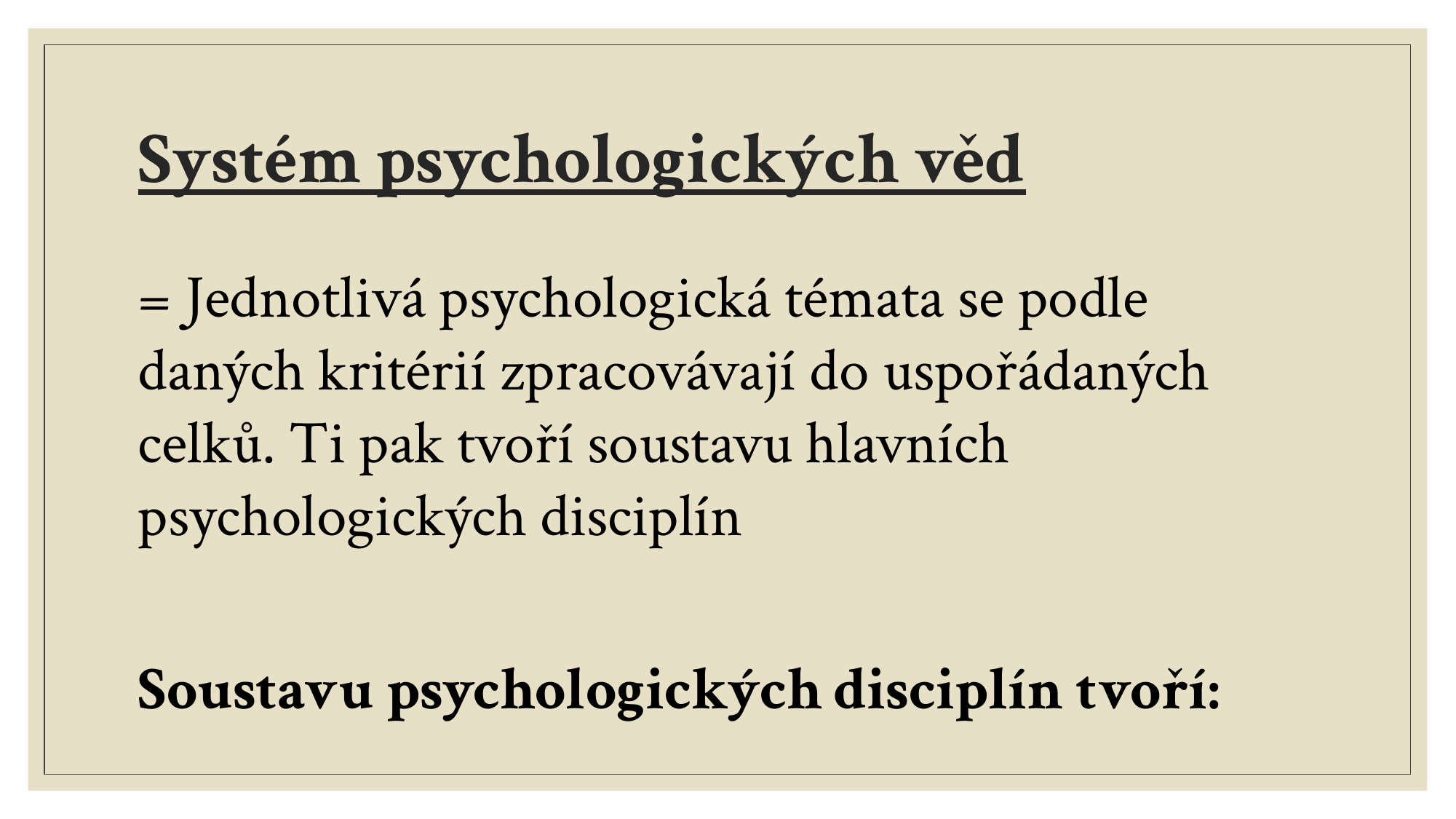

# Systém psychologických věd
= Jednotlivá psychologická témata se podle daných kritérií zpracovávají do uspořádaných celků. Ti pak tvoří soustavu hlavních psychologických disciplín

Soustavu psychologických disciplín tvoří: